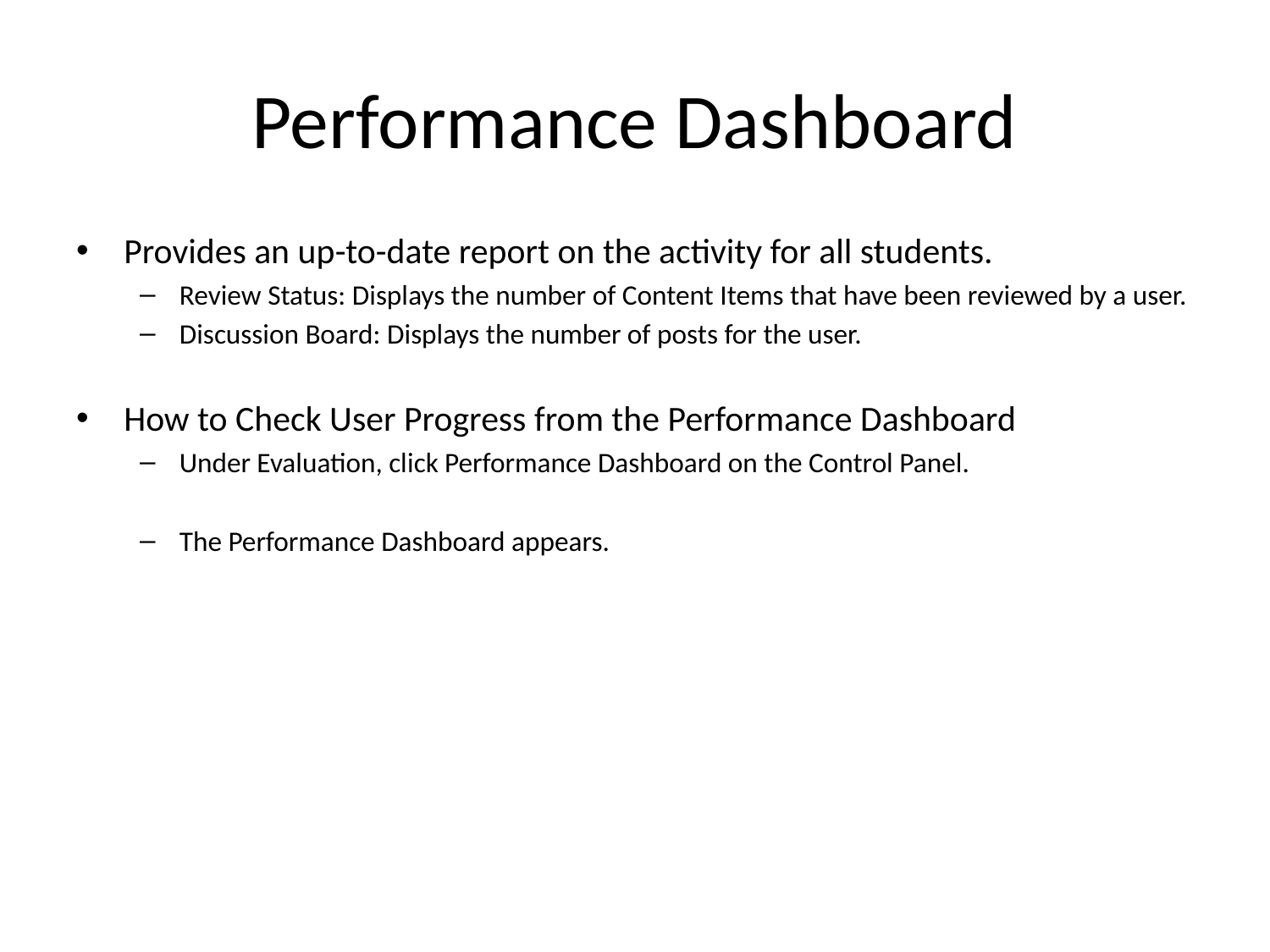

# Performance Dashboard
Provides an up-to-date report on the activity for all students.
Review Status: Displays the number of Content Items that have been reviewed by a user.
Discussion Board: Displays the number of posts for the user.

How to Check User Progress from the Performance Dashboard
Under Evaluation, click Performance Dashboard on the Control Panel.

The Performance Dashboard appears.